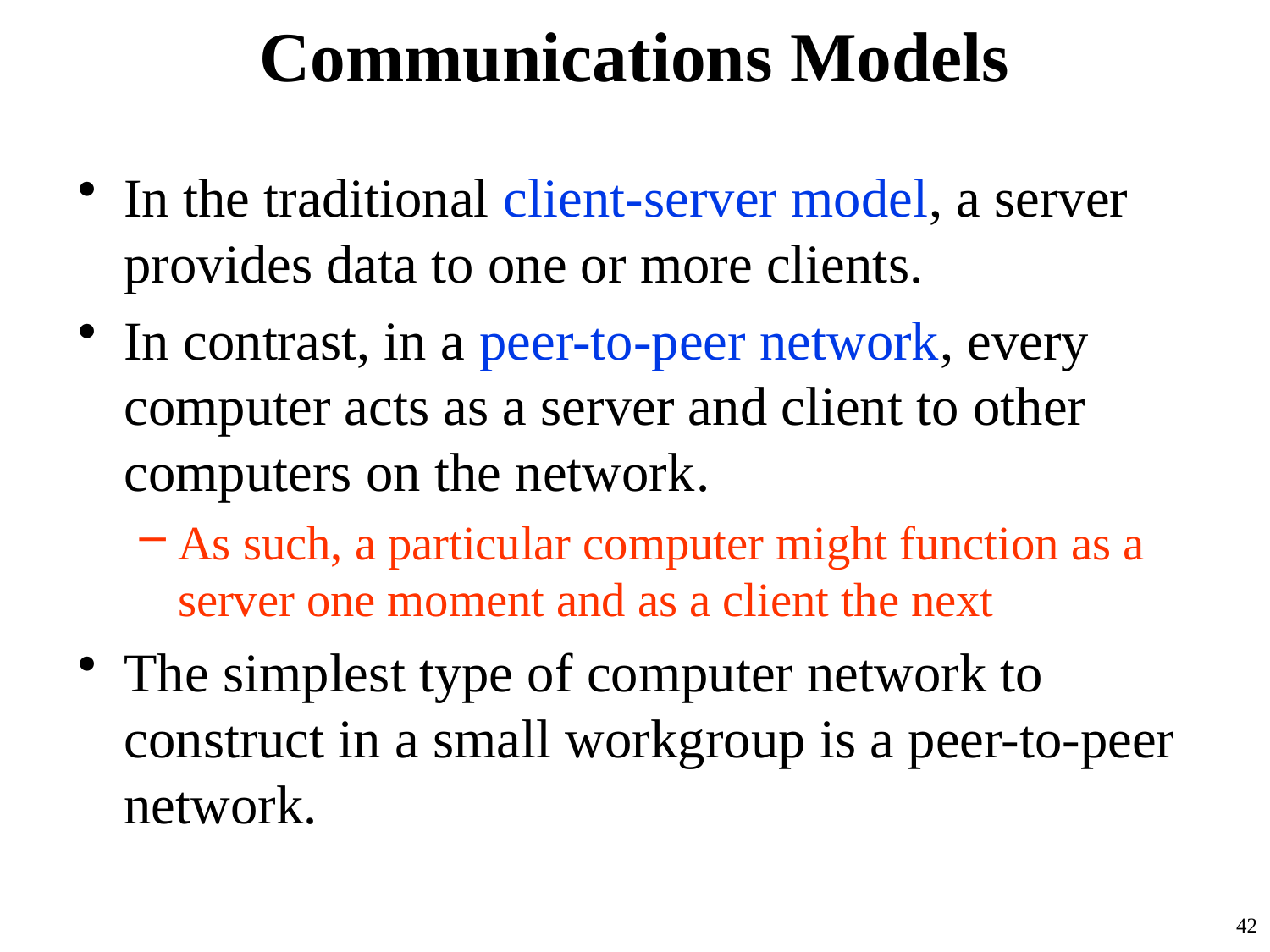

# Communications Models
In the traditional client-server model, a server provides data to one or more clients.
In contrast, in a peer-to-peer network, every computer acts as a server and client to other computers on the network.
As such, a particular computer might function as a server one moment and as a client the next
The simplest type of computer network to construct in a small workgroup is a peer-to-peer network.
42